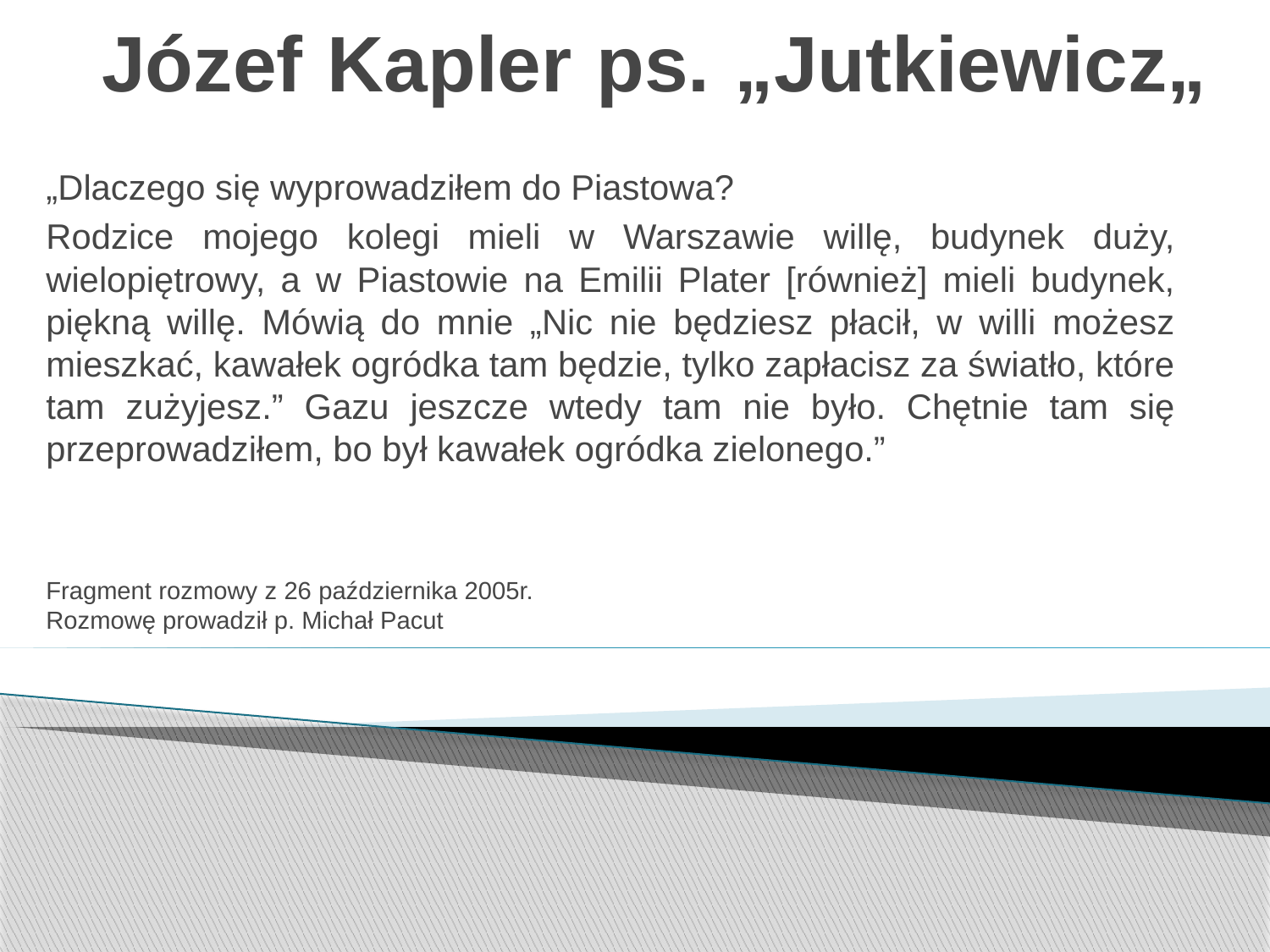

# Józef Kapler ps. „Jutkiewicz„
„Dlaczego się wyprowadziłem do Piastowa?
Rodzice mojego kolegi mieli w Warszawie willę, budynek duży, wielopiętrowy, a w Piastowie na Emilii Plater [również] mieli budynek, piękną willę. Mówią do mnie „Nic nie będziesz płacił, w willi możesz mieszkać, kawałek ogródka tam będzie, tylko zapłacisz za światło, które tam zużyjesz.” Gazu jeszcze wtedy tam nie było. Chętnie tam się przeprowadziłem, bo był kawałek ogródka zielonego.”

Fragment rozmowy z 26 października 2005r.
Rozmowę prowadził p. Michał Pacut